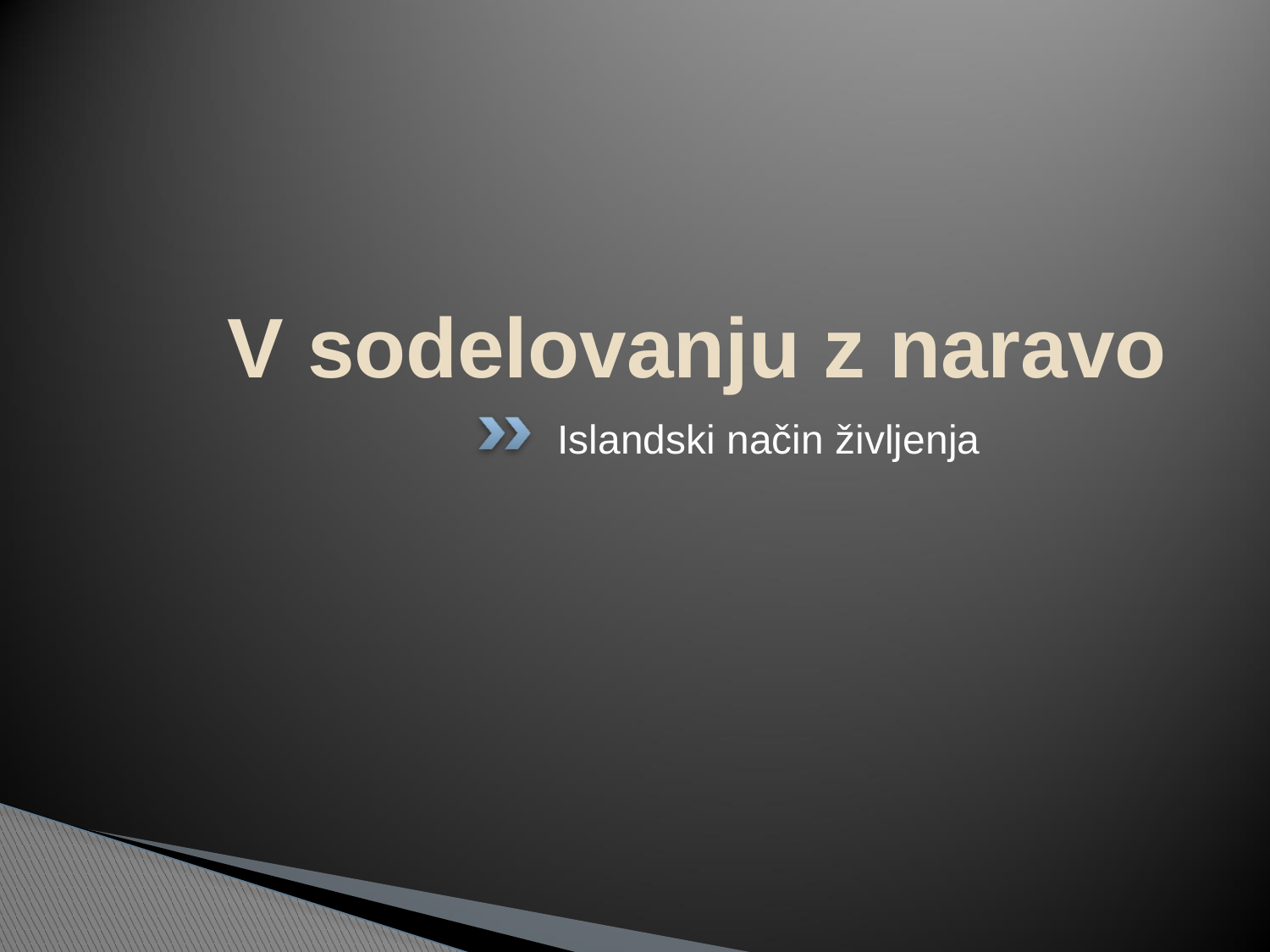

# V sodelovanju z naravo
Islandski način življenja